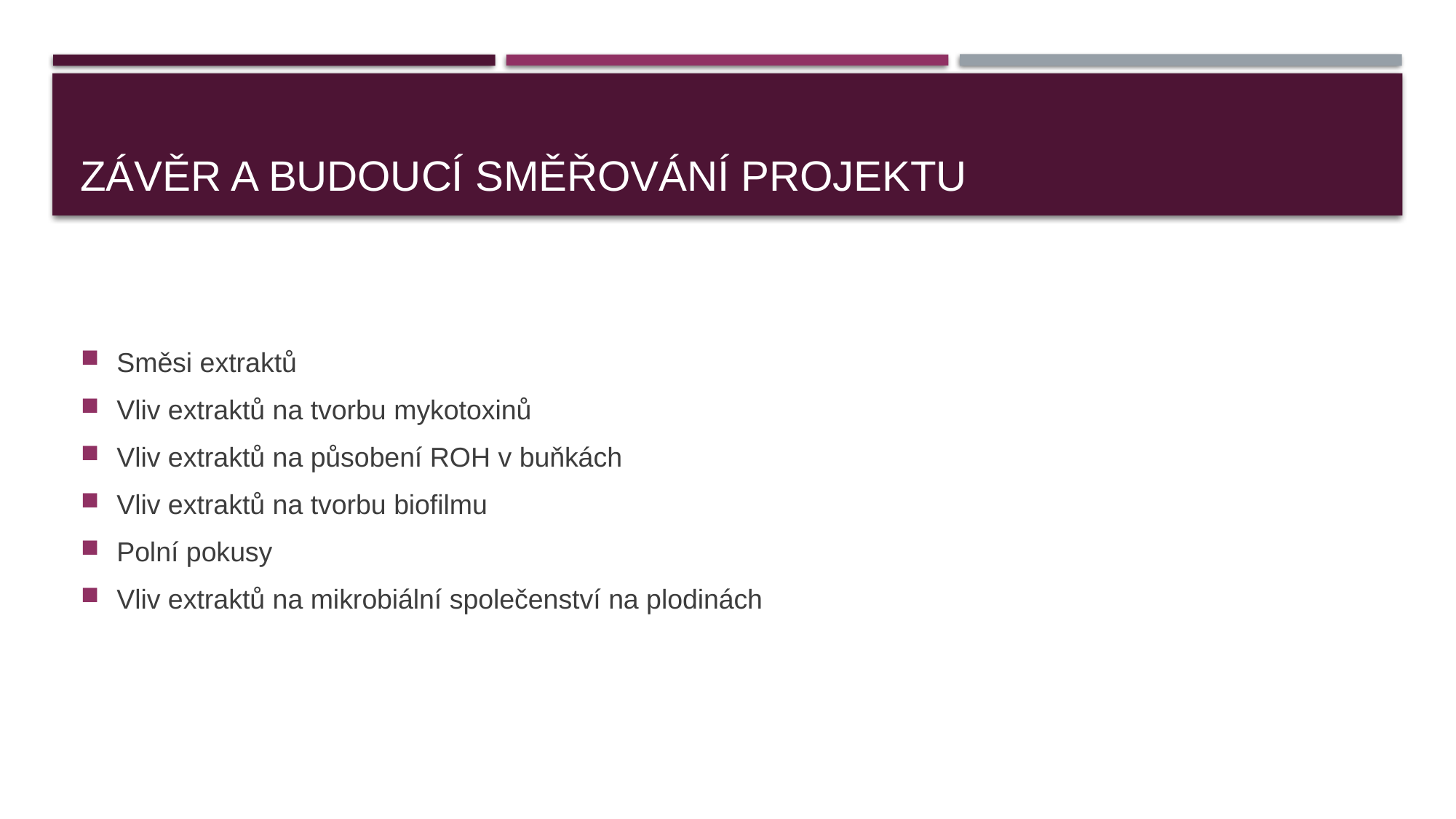

# Závěr a budoucí směřování projektu
Směsi extraktů
Vliv extraktů na tvorbu mykotoxinů
Vliv extraktů na působení ROH v buňkách
Vliv extraktů na tvorbu biofilmu
Polní pokusy
Vliv extraktů na mikrobiální společenství na plodinách